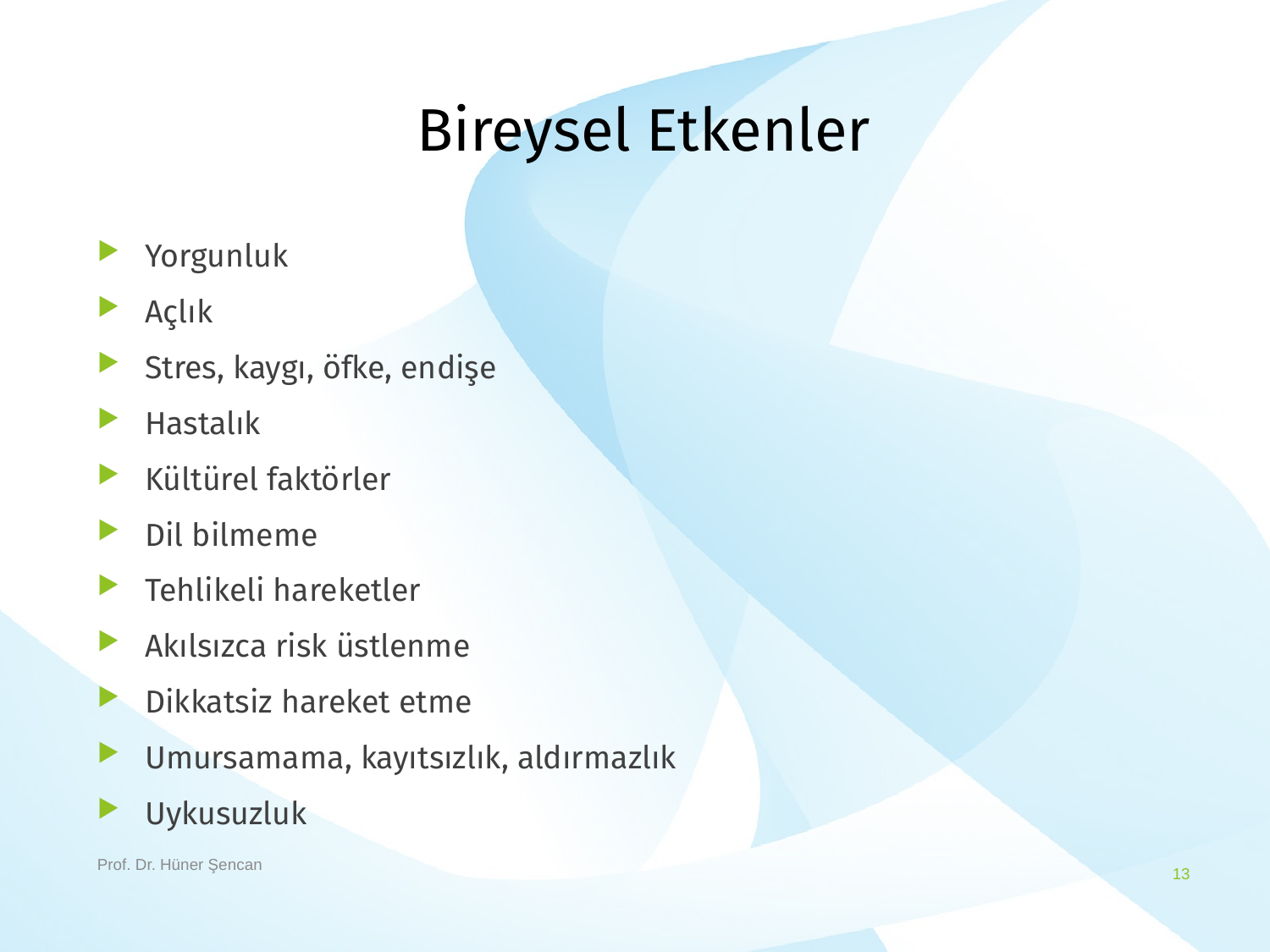

# Bireysel Etkenler
Yorgunluk
Açlık
Stres, kaygı, öfke, endişe
Hastalık
Kültürel faktörler
Dil bilmeme
Tehlikeli hareketler
Akılsızca risk üstlenme
Dikkatsiz hareket etme
Umursamama, kayıtsızlık, aldırmazlık
Uykusuzluk
Prof. Dr. Hüner Şencan
13